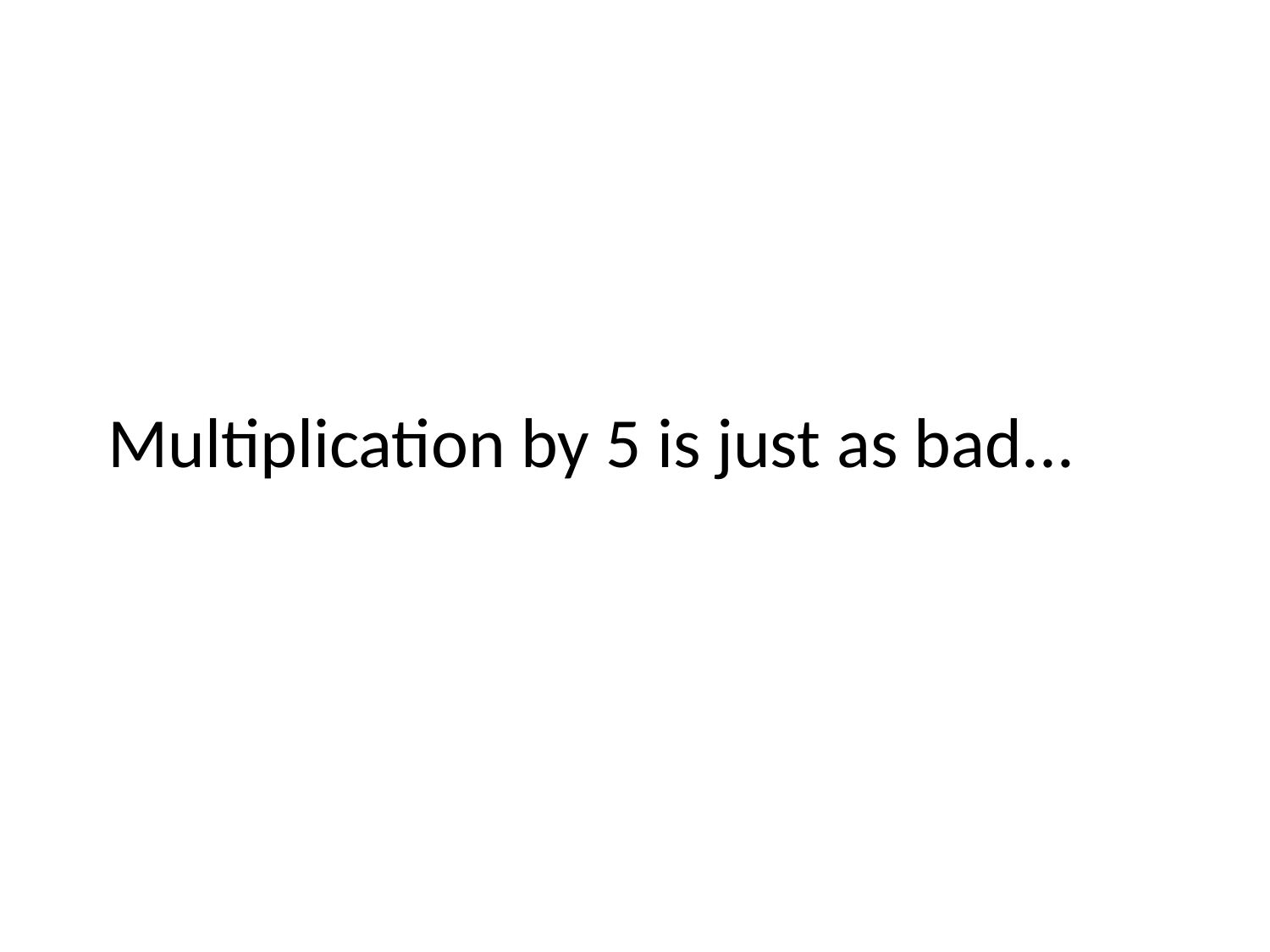

# Multiplication by 5 is just as bad...